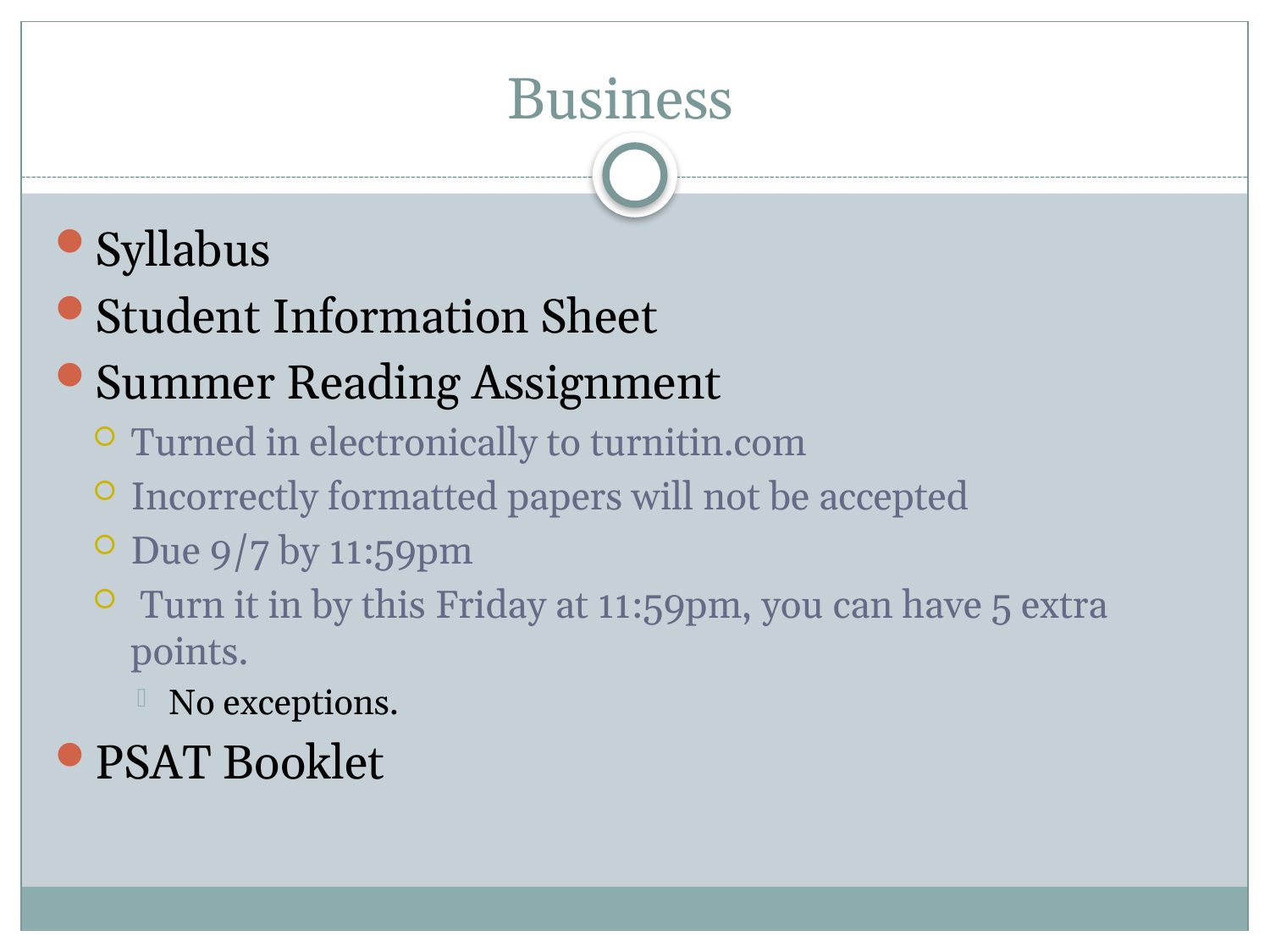

# Business
Syllabus
Student Information Sheet
Summer Reading Assignment
Turned in electronically to turnitin.com
Incorrectly formatted papers will not be accepted
Due 9/7 by 11:59pm
 Turn it in by this Friday at 11:59pm, you can have 5 extra points.
No exceptions.
PSAT Booklet